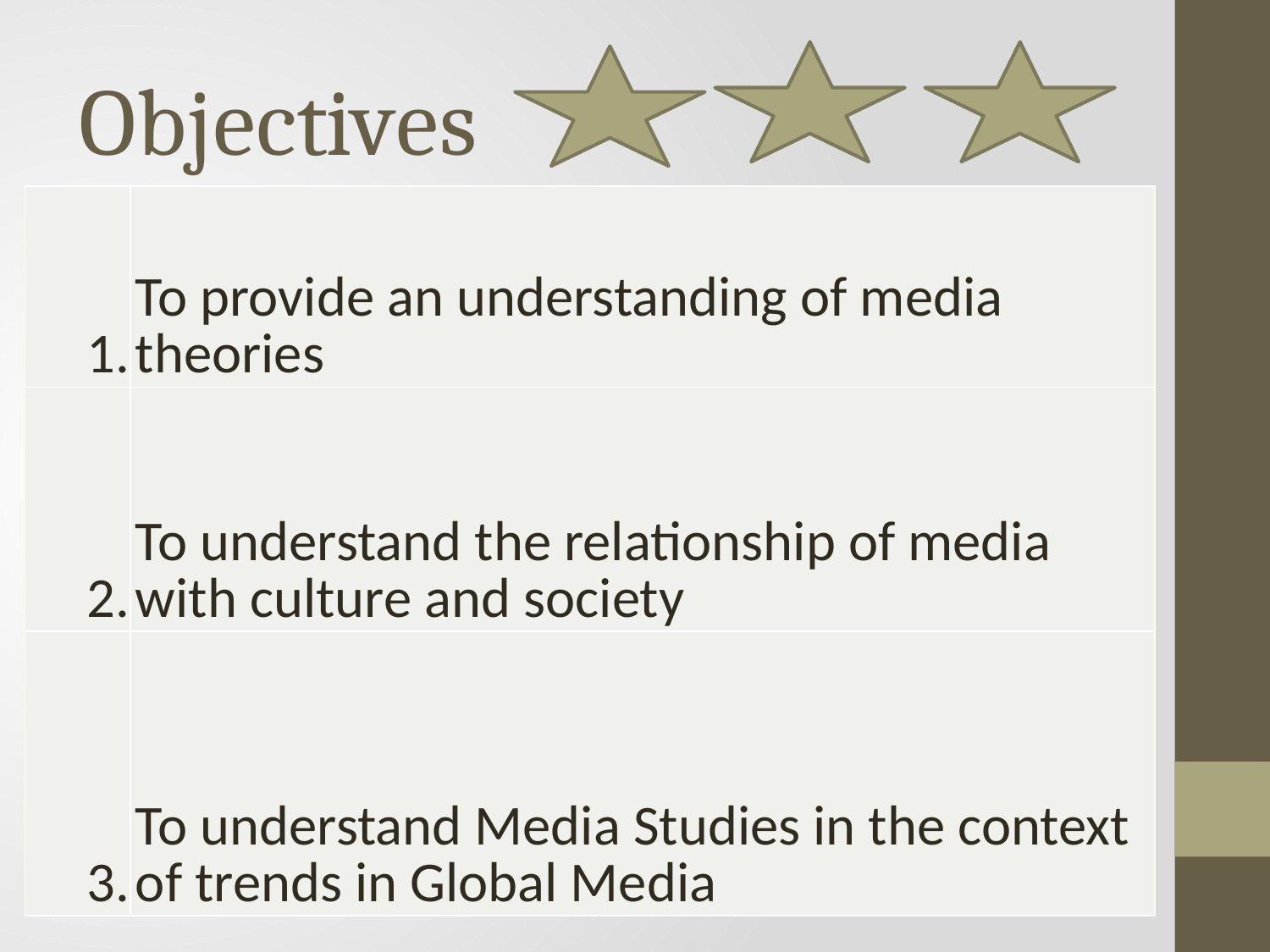

# Objectives

| 1. | To provide an understanding of media theories |
| --- | --- |
| 2. | To understand the relationship of media with culture and society |
| 3. | To understand Media Studies in the context of trends in Global Media |